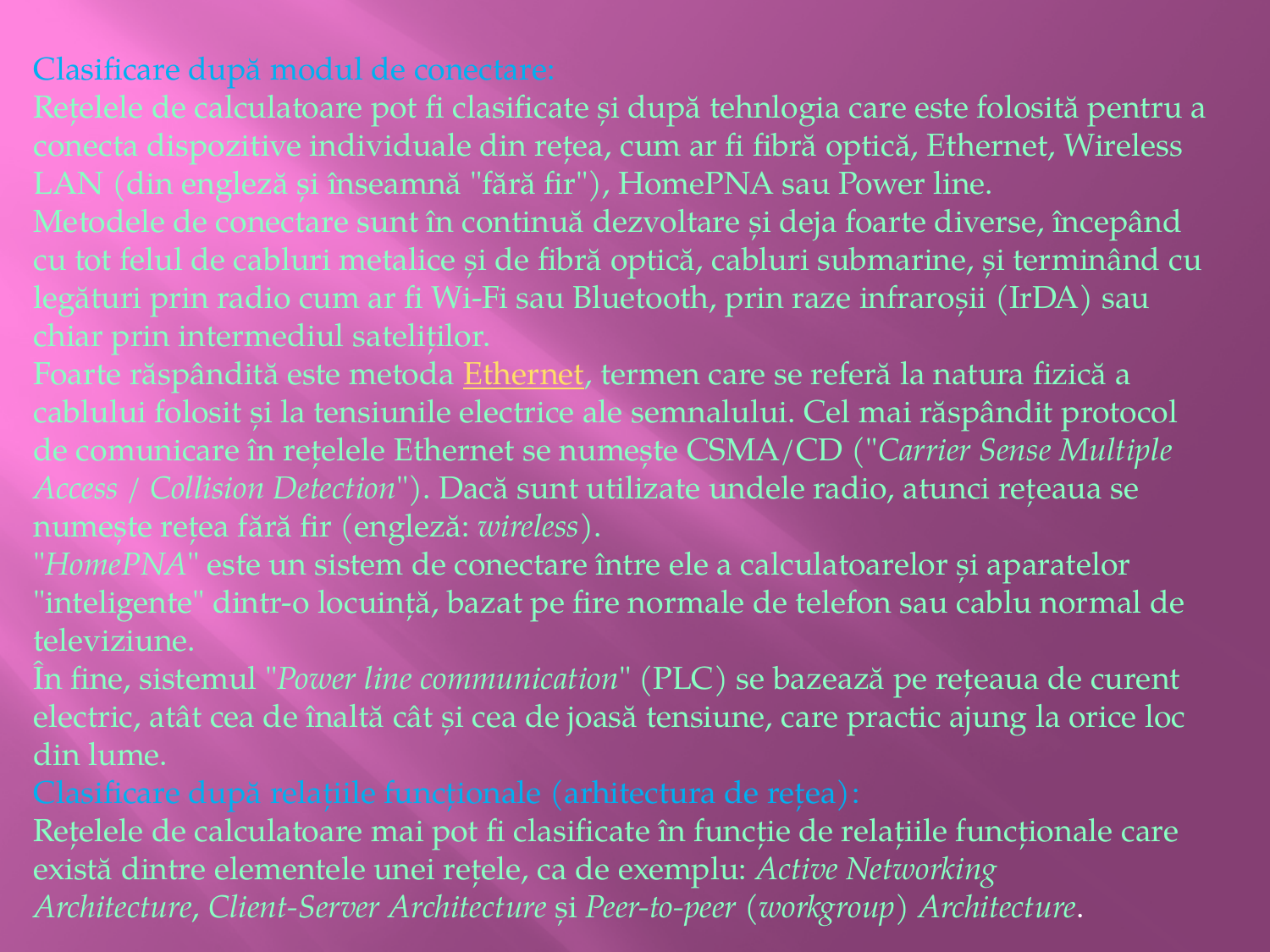

Clasificare după modul de conectare:
Rețelele de calculatoare pot fi clasificate și după tehnlogia care este folosită pentru a conecta dispozitive individuale din rețea, cum ar fi fibră optică, Ethernet, Wireless LAN (din engleză și înseamnă "fără fir"), HomePNA sau Power line.
Metodele de conectare sunt în continuă dezvoltare și deja foarte diverse, începând cu tot felul de cabluri metalice și de fibră optică, cabluri submarine, și terminând cu legături prin radio cum ar fi Wi-Fi sau Bluetooth, prin raze infraroșii (IrDA) sau chiar prin intermediul sateliților.
Foarte răspândită este metoda Ethernet, termen care se referă la natura fizică a cablului folosit și la tensiunile electrice ale semnalului. Cel mai răspândit protocol de comunicare în rețelele Ethernet se numește CSMA/CD ("Carrier Sense Multiple Access / Collision Detection"). Dacă sunt utilizate undele radio, atunci rețeaua se numește rețea fără fir (engleză: wireless).
"HomePNA" este un sistem de conectare între ele a calculatoarelor și aparatelor "inteligente" dintr-o locuință, bazat pe fire normale de telefon sau cablu normal de televiziune.
În fine, sistemul "Power line communication" (PLC) se bazează pe rețeaua de curent electric, atât cea de înaltă cât și cea de joasă tensiune, care practic ajung la orice loc din lume.
Clasificare după relațiile funcționale (arhitectura de rețea):
Rețelele de calculatoare mai pot fi clasificate în funcție de relațiile funcționale care există dintre elementele unei rețele, ca de exemplu: Active Networking Architecture, Client-Server Architecture și Peer-to-peer (workgroup) Architecture.